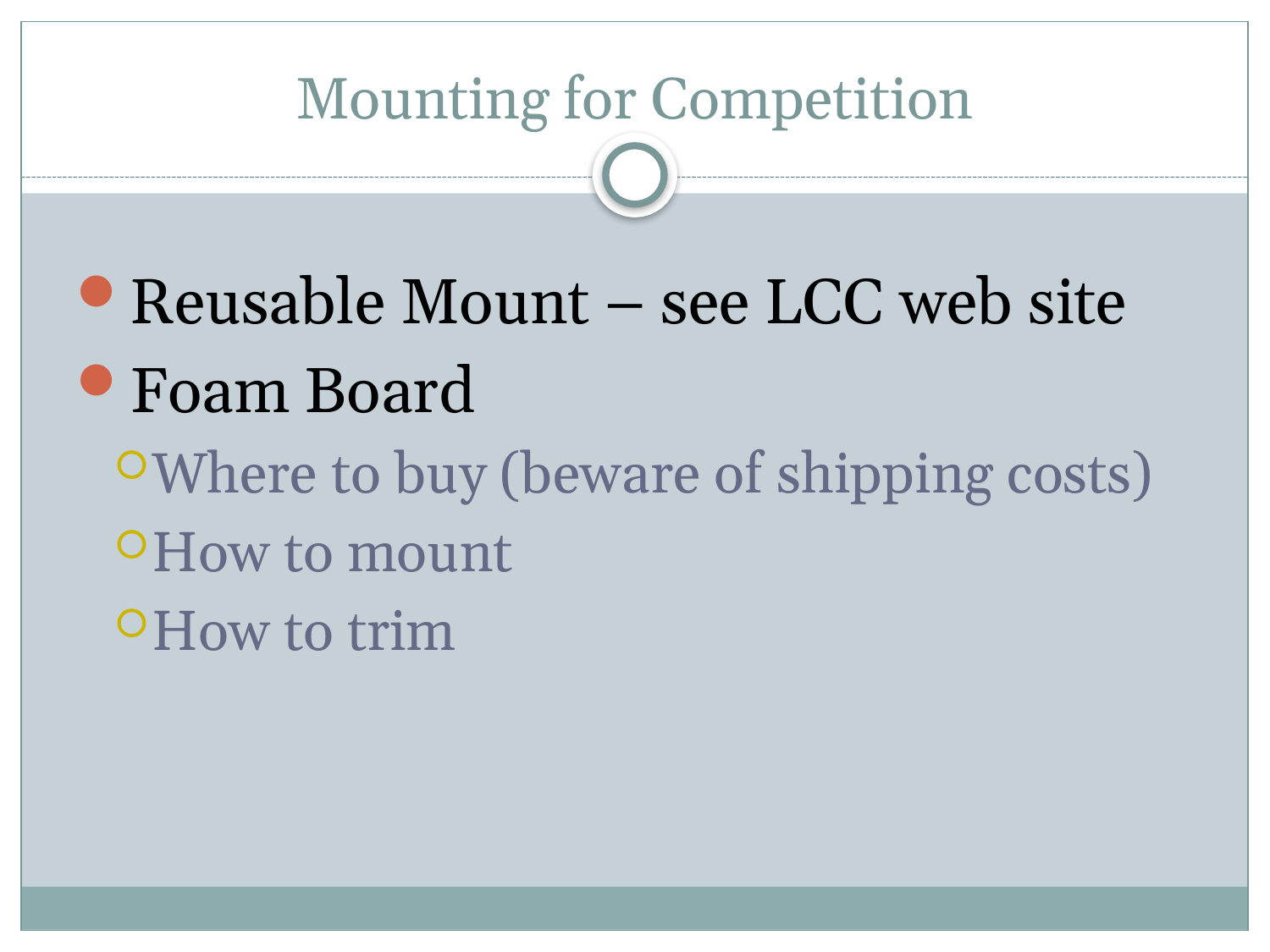

# Mounting for Competition
Reusable Mount – see LCC web site
Foam Board
Where to buy (beware of shipping costs)
How to mount
How to trim